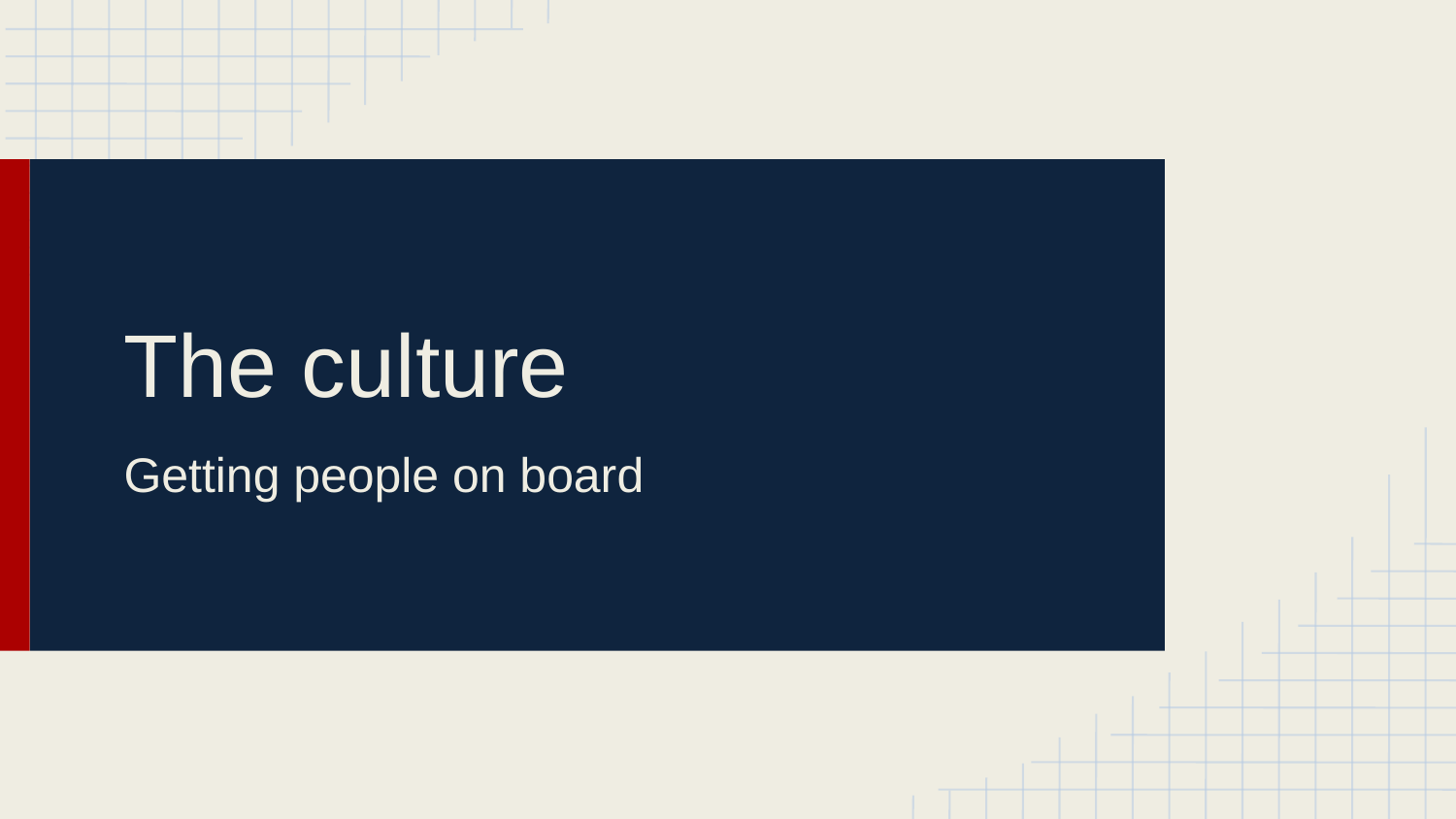

# The culture
Getting people on board